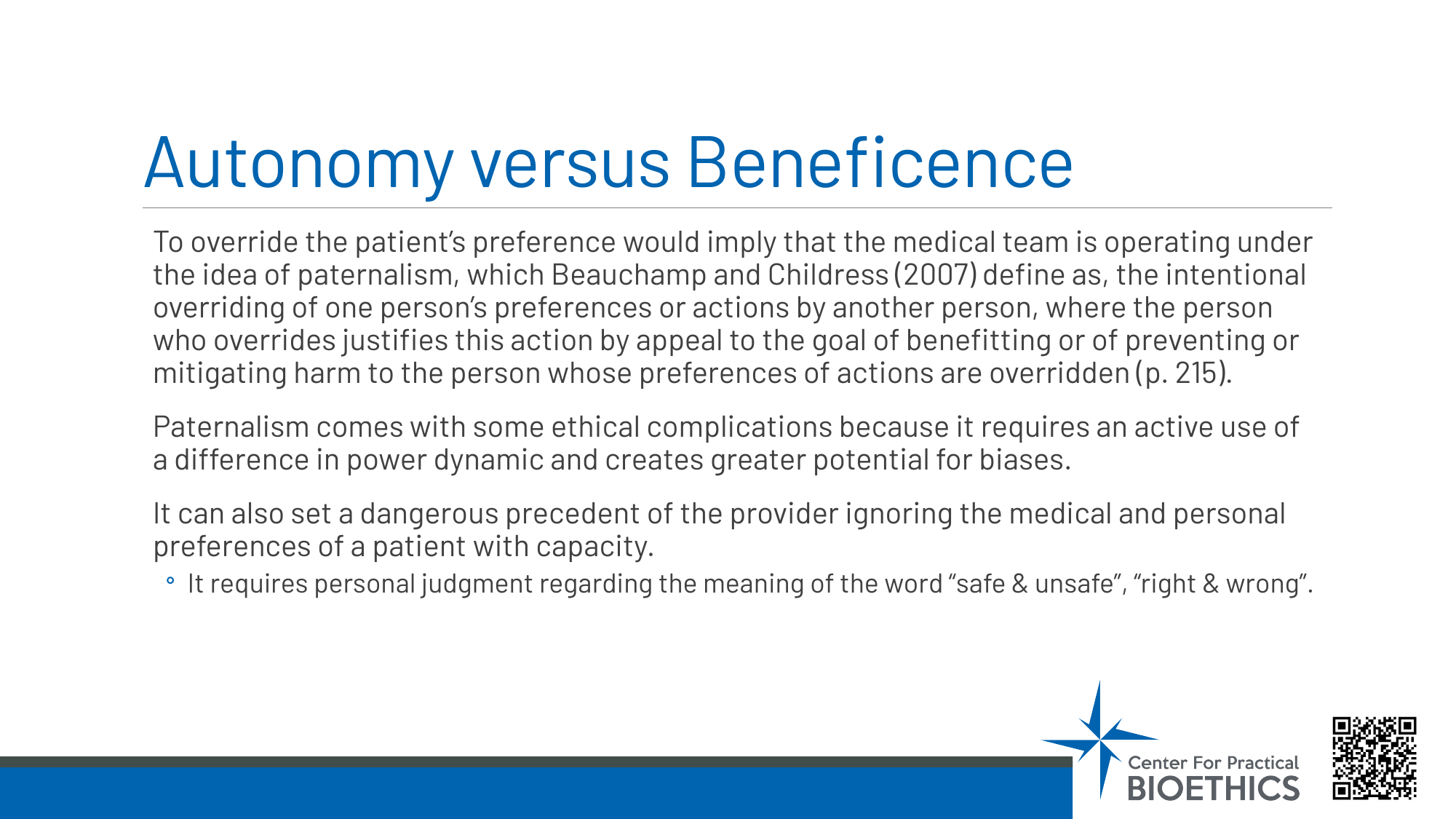

# Autonomy versus Beneficence
To override the patient’s preference would imply that the medical team is operating under the idea of paternalism, which Beauchamp and Childress (2007) define as, the intentional overriding of one person’s preferences or actions by another person, where the person who overrides justifies this action by appeal to the goal of benefitting or of preventing or mitigating harm to the person whose preferences of actions are overridden (p. 215).
Paternalism comes with some ethical complications because it requires an active use of a difference in power dynamic and creates greater potential for biases.
It can also set a dangerous precedent of the provider ignoring the medical and personal preferences of a patient with capacity.
It requires personal judgment regarding the meaning of the word “safe & unsafe”, “right & wrong”.